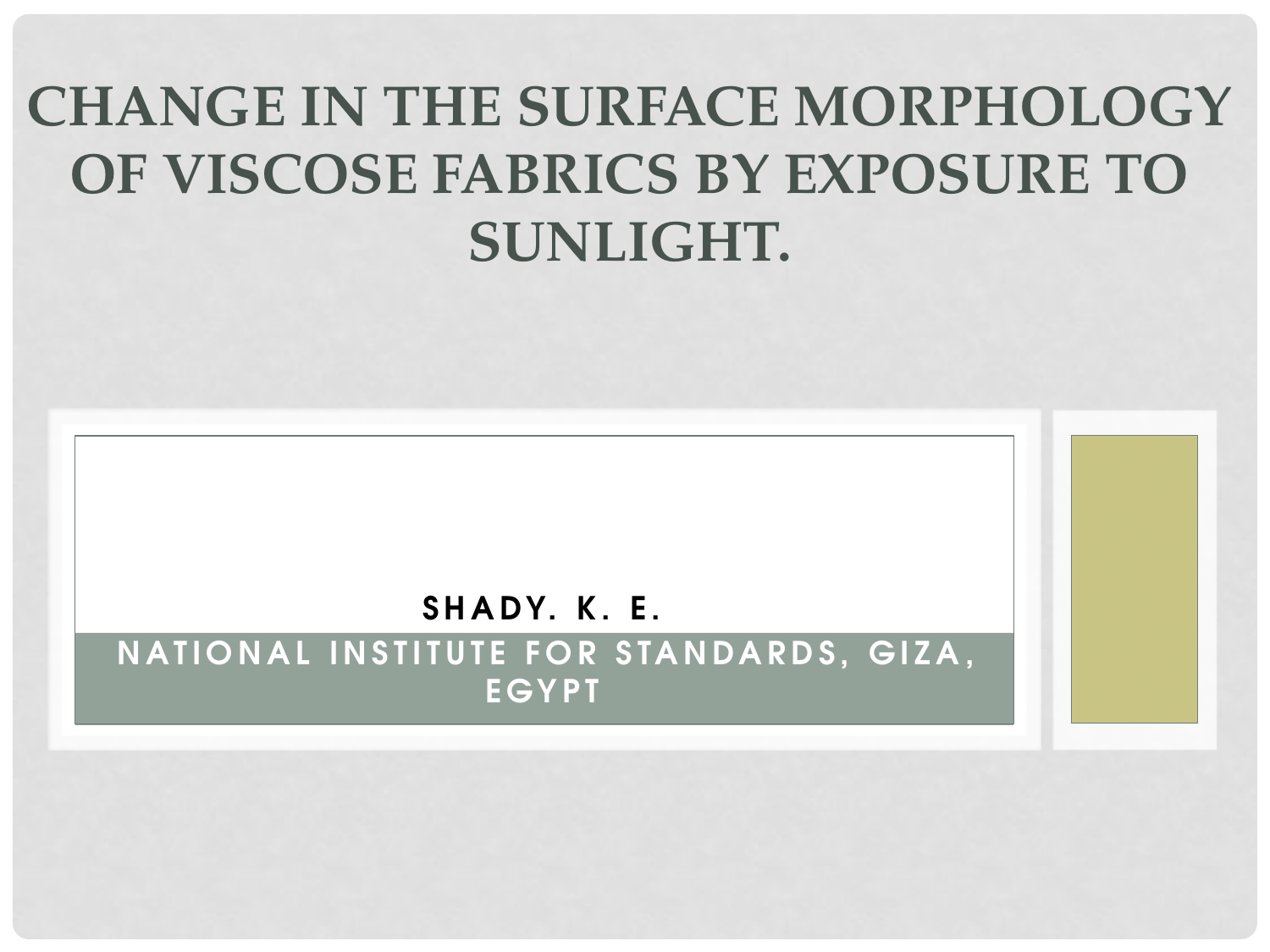

# Change in the surface morphology of viscose fabrics by exposure to sunlight.
Shady. K. E.
 National Institute for Standards, Giza, Egypt